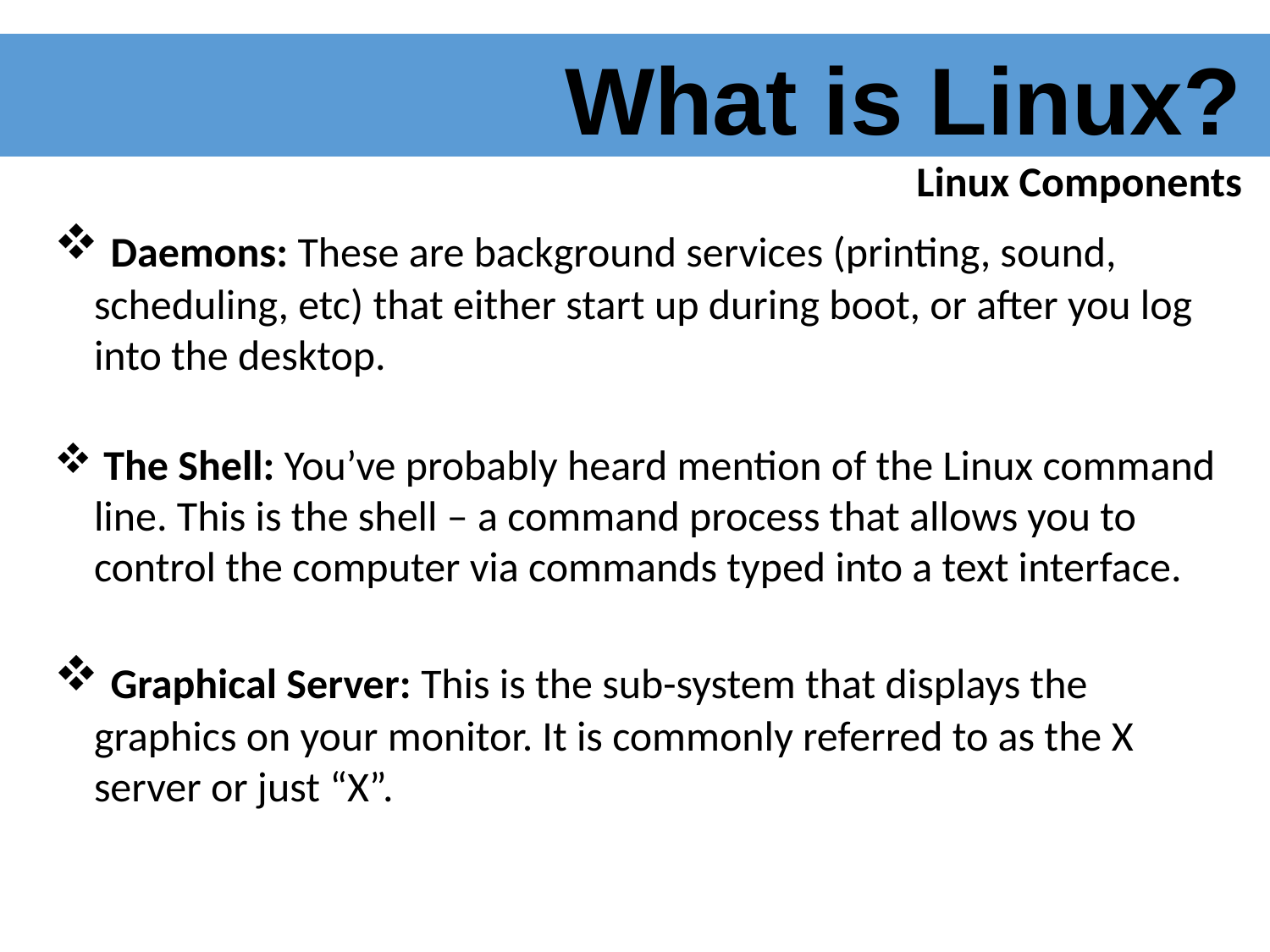

What is Linux?
Linux Components
 Daemons: These are background services (printing, sound, scheduling, etc) that either start up during boot, or after you log into the desktop.

 The Shell: You’ve probably heard mention of the Linux command line. This is the shell – a command process that allows you to control the computer via commands typed into a text interface.

 Graphical Server: This is the sub-system that displays the graphics on your monitor. It is commonly referred to as the X server or just “X”.